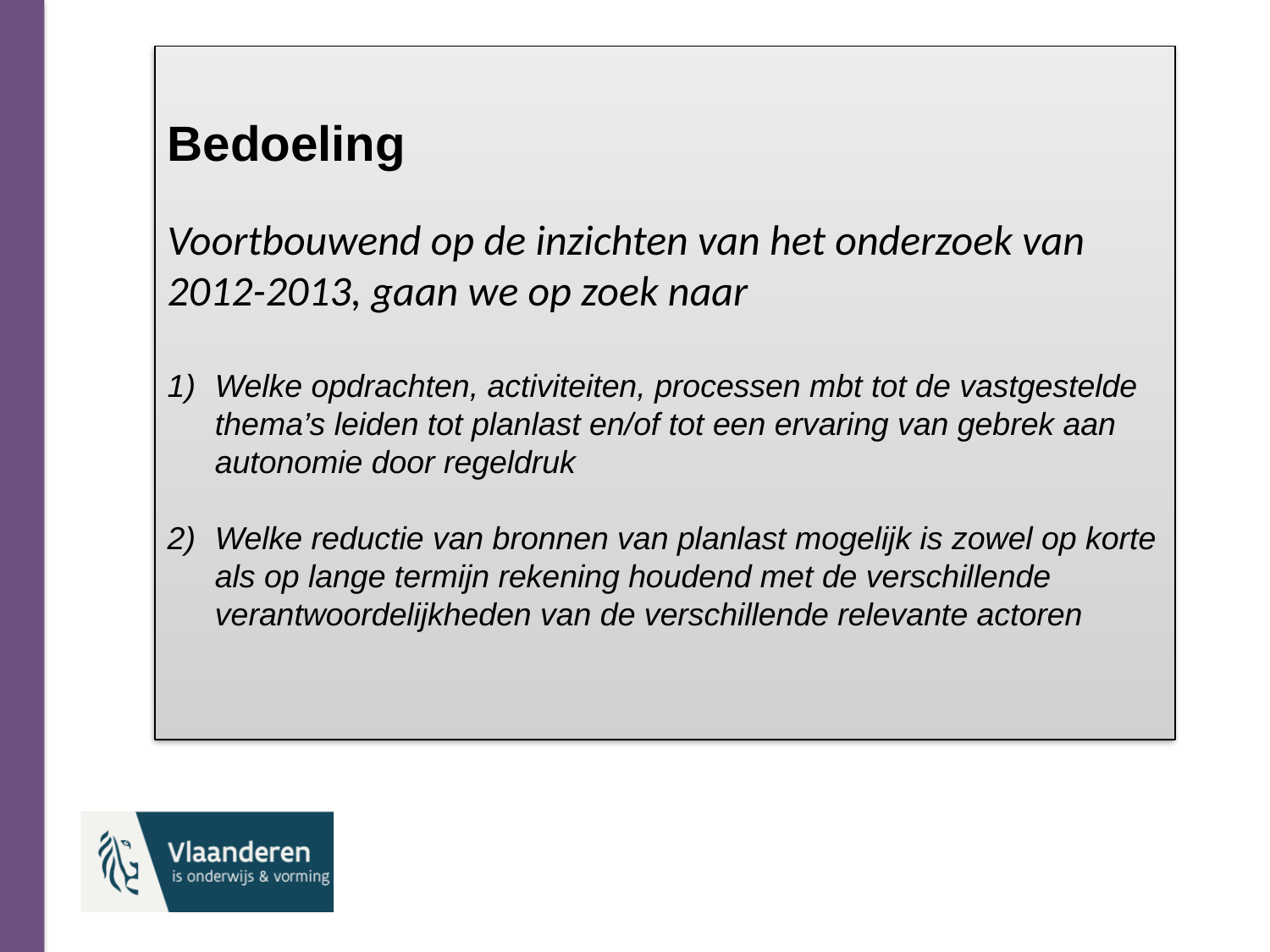

Bedoeling

Voortbouwend op de inzichten van het onderzoek van 2012-2013, gaan we op zoek naar

Welke opdrachten, activiteiten, processen mbt tot de vastgestelde thema’s leiden tot planlast en/of tot een ervaring van gebrek aan autonomie door regeldruk

Welke reductie van bronnen van planlast mogelijk is zowel op korte als op lange termijn rekening houdend met de verschillende verantwoordelijkheden van de verschillende relevante actoren